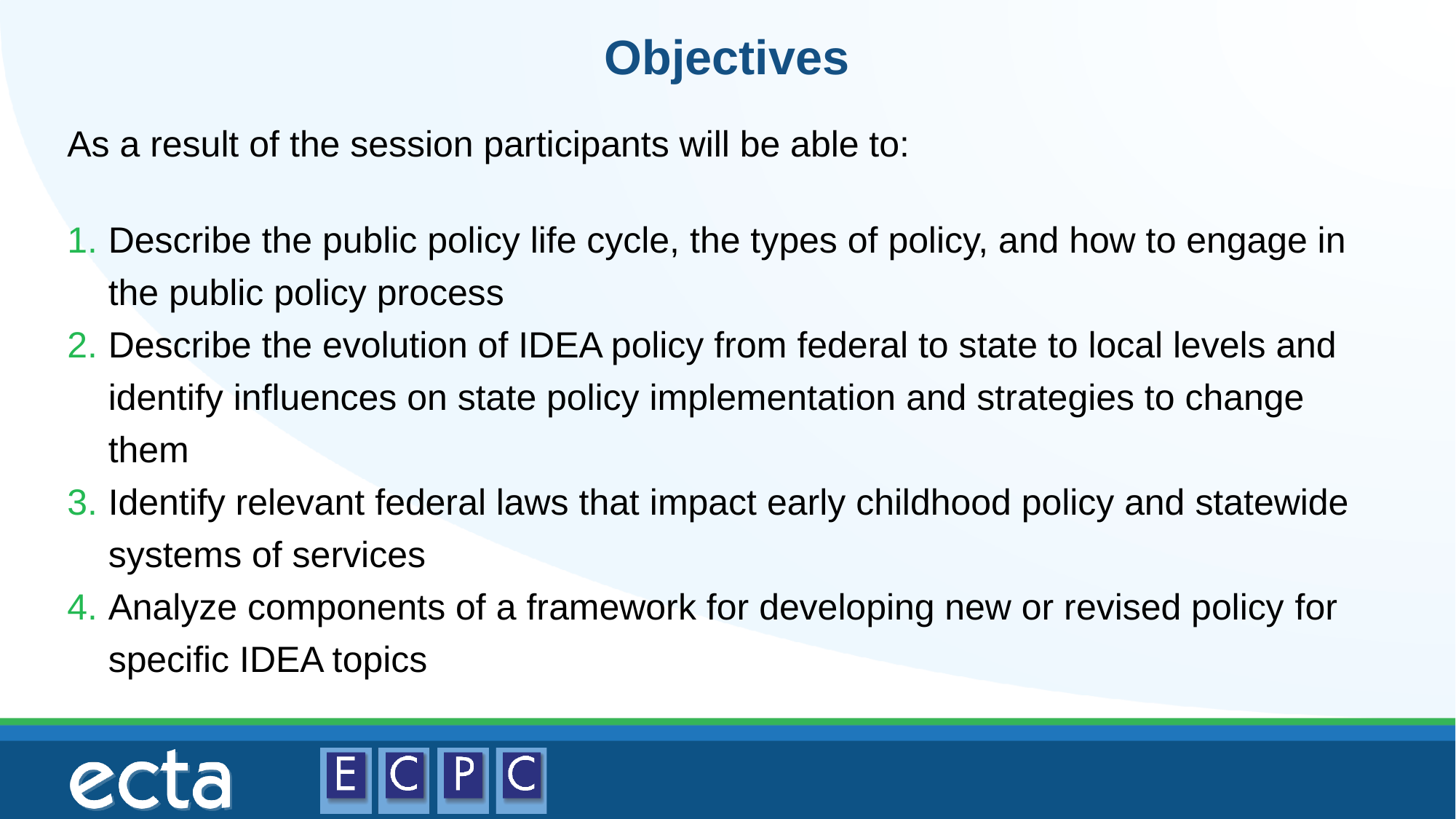

# Objectives
As a result of the session participants will be able to:
Describe the public policy life cycle, the types of policy, and how to engage in the public policy process
Describe the evolution of IDEA policy from federal to state to local levels and identify influences on state policy implementation and strategies to change them
Identify relevant federal laws that impact early childhood policy and statewide systems of services
Analyze components of a framework for developing new or revised policy for specific IDEA topics